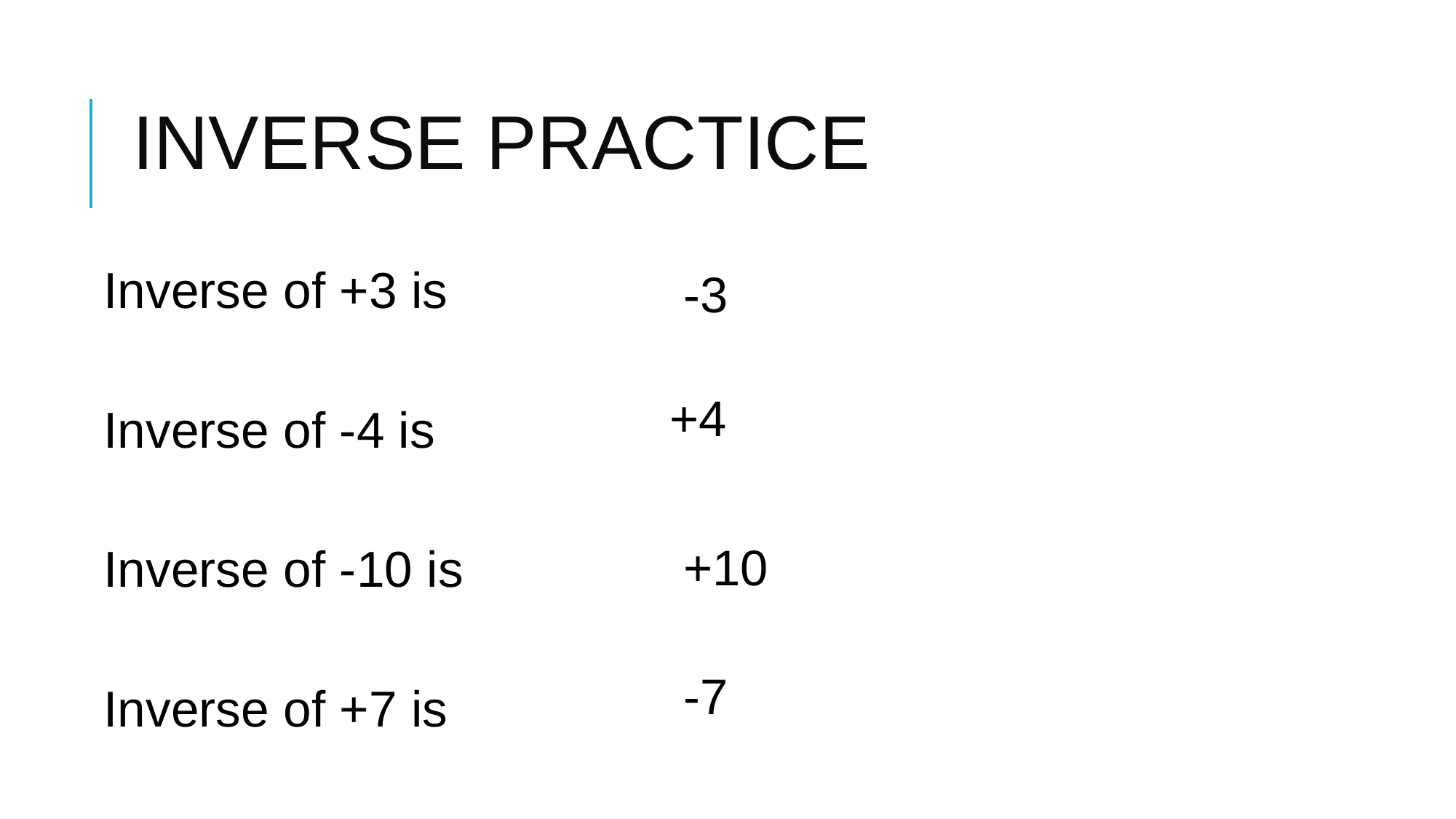

# INVERSE PRACTICE
Inverse of +3 is

Inverse of -4 is

Inverse of -10 is

Inverse of +7 is
-3
+4
+10
-7